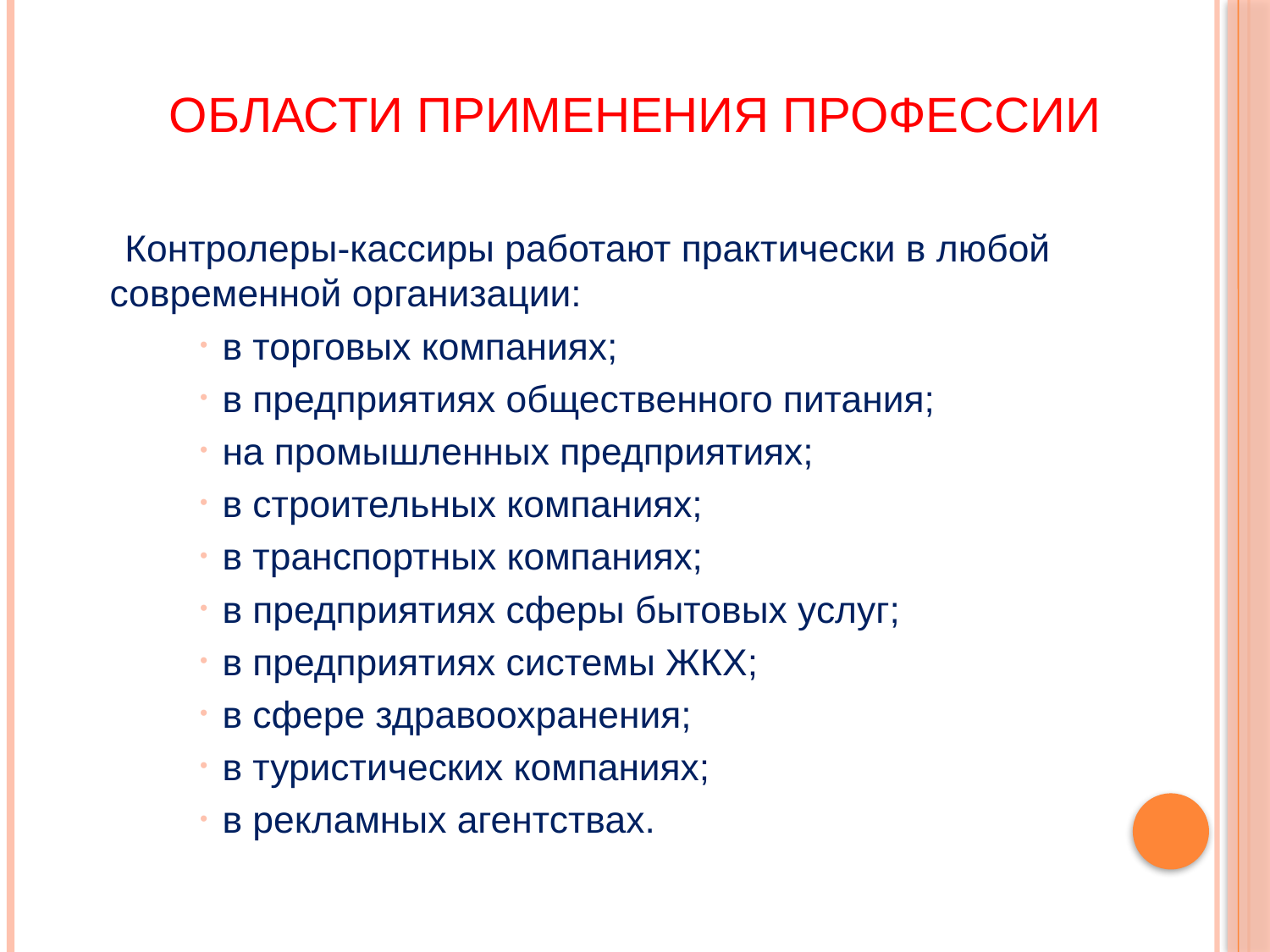

# Области применения профессии
     Контролеры-кассиры работают практически в любой современной организации:
в торговых компаниях;
в предприятиях общественного питания;
на промышленных предприятиях;
в строительных компаниях;
в транспортных компаниях;
в предприятиях сферы бытовых услуг;
в предприятиях системы ЖКХ;
в сфере здравоохранения;
в туристических компаниях;
в рекламных агентствах.